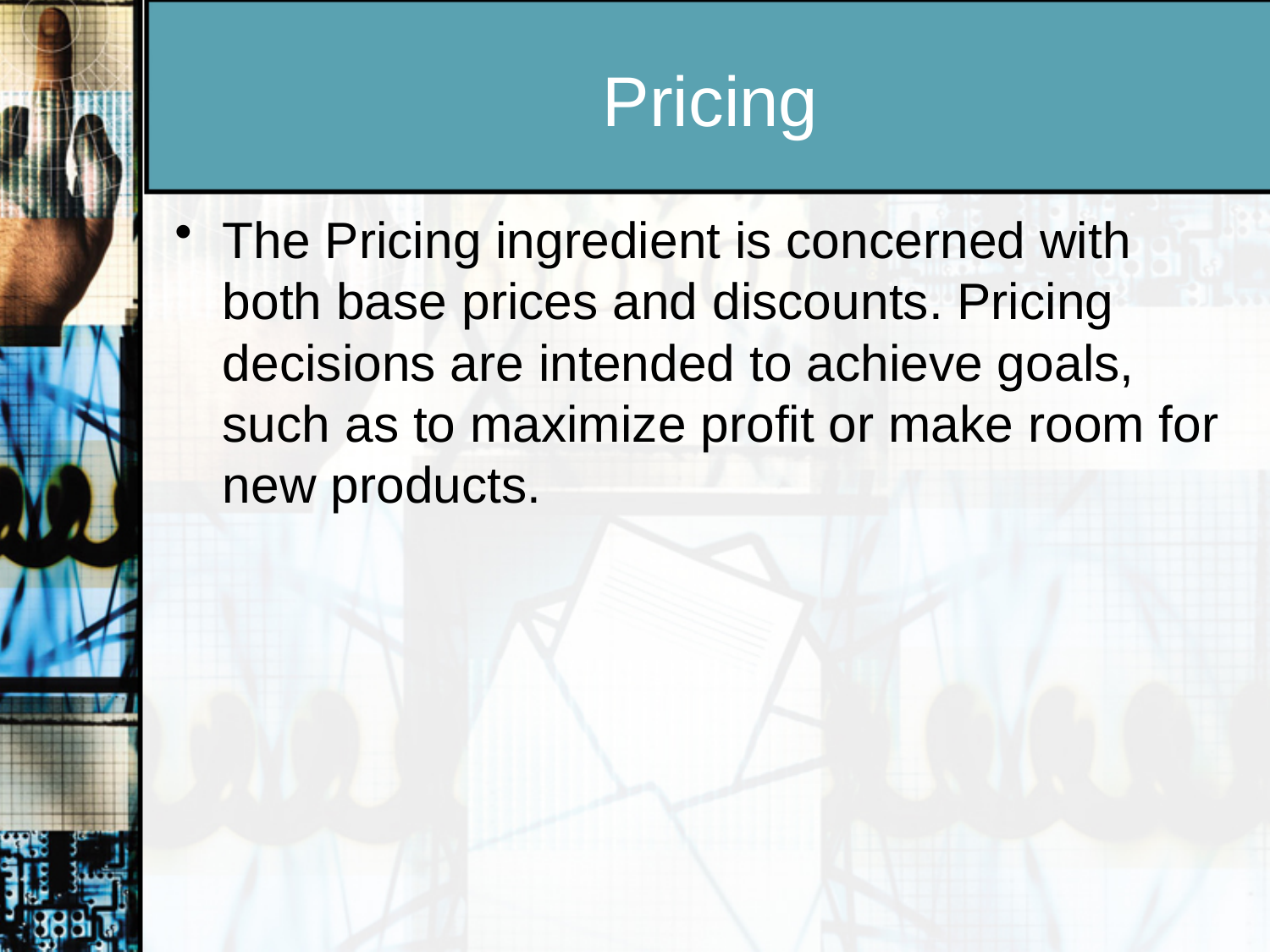

# Pricing
The Pricing ingredient is concerned with both base prices and discounts. Pricing decisions are intended to achieve goals, such as to maximize profit or make room for new products.